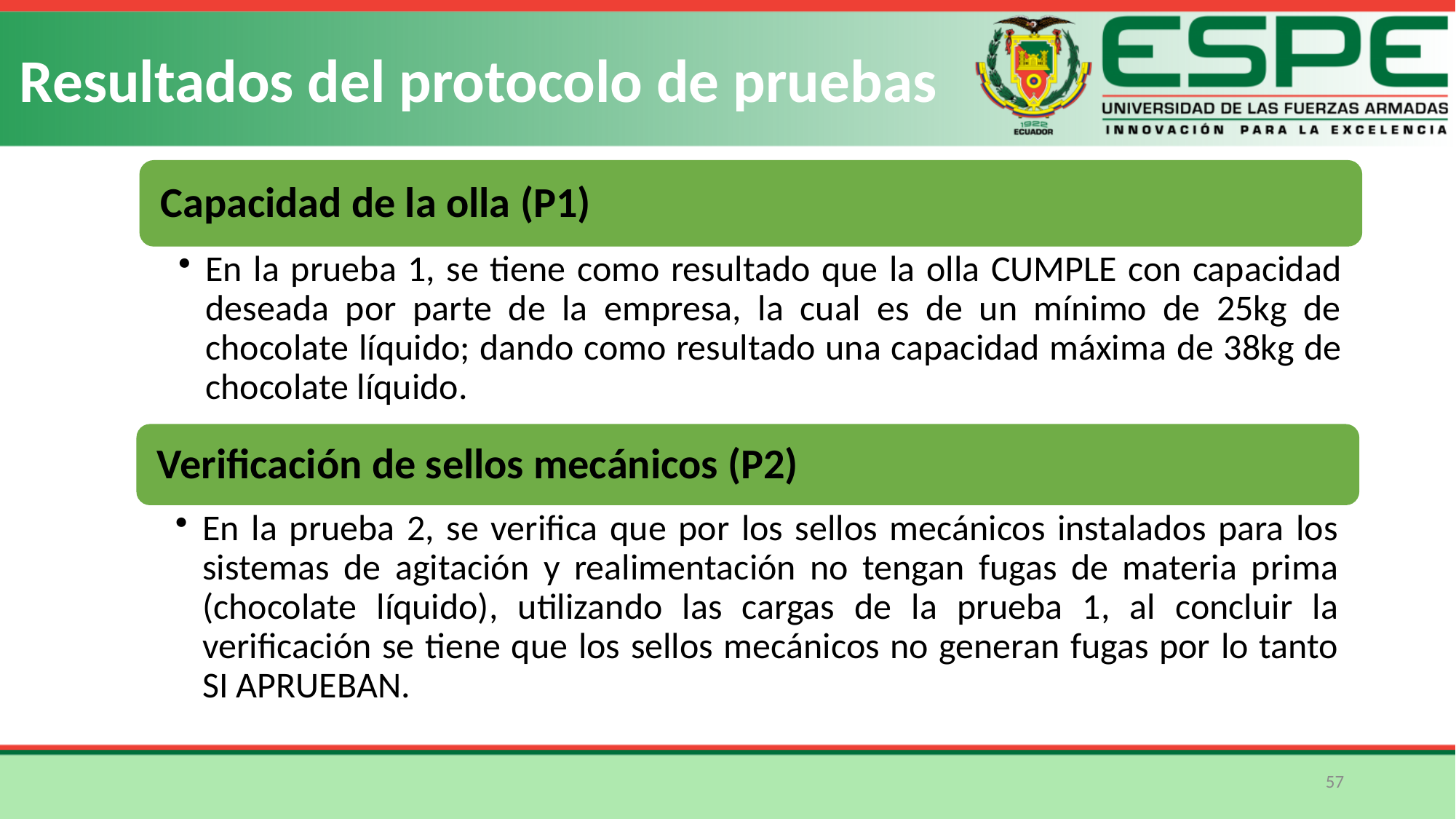

Resultados del protocolo de pruebas
Capacidad de la olla (P1)
En la prueba 1, se tiene como resultado que la olla CUMPLE con capacidad deseada por parte de la empresa, la cual es de un mínimo de 25kg de chocolate líquido; dando como resultado una capacidad máxima de 38kg de chocolate líquido.
Verificación de sellos mecánicos (P2)
En la prueba 2, se verifica que por los sellos mecánicos instalados para los sistemas de agitación y realimentación no tengan fugas de materia prima (chocolate líquido), utilizando las cargas de la prueba 1, al concluir la verificación se tiene que los sellos mecánicos no generan fugas por lo tanto SI APRUEBAN.
57